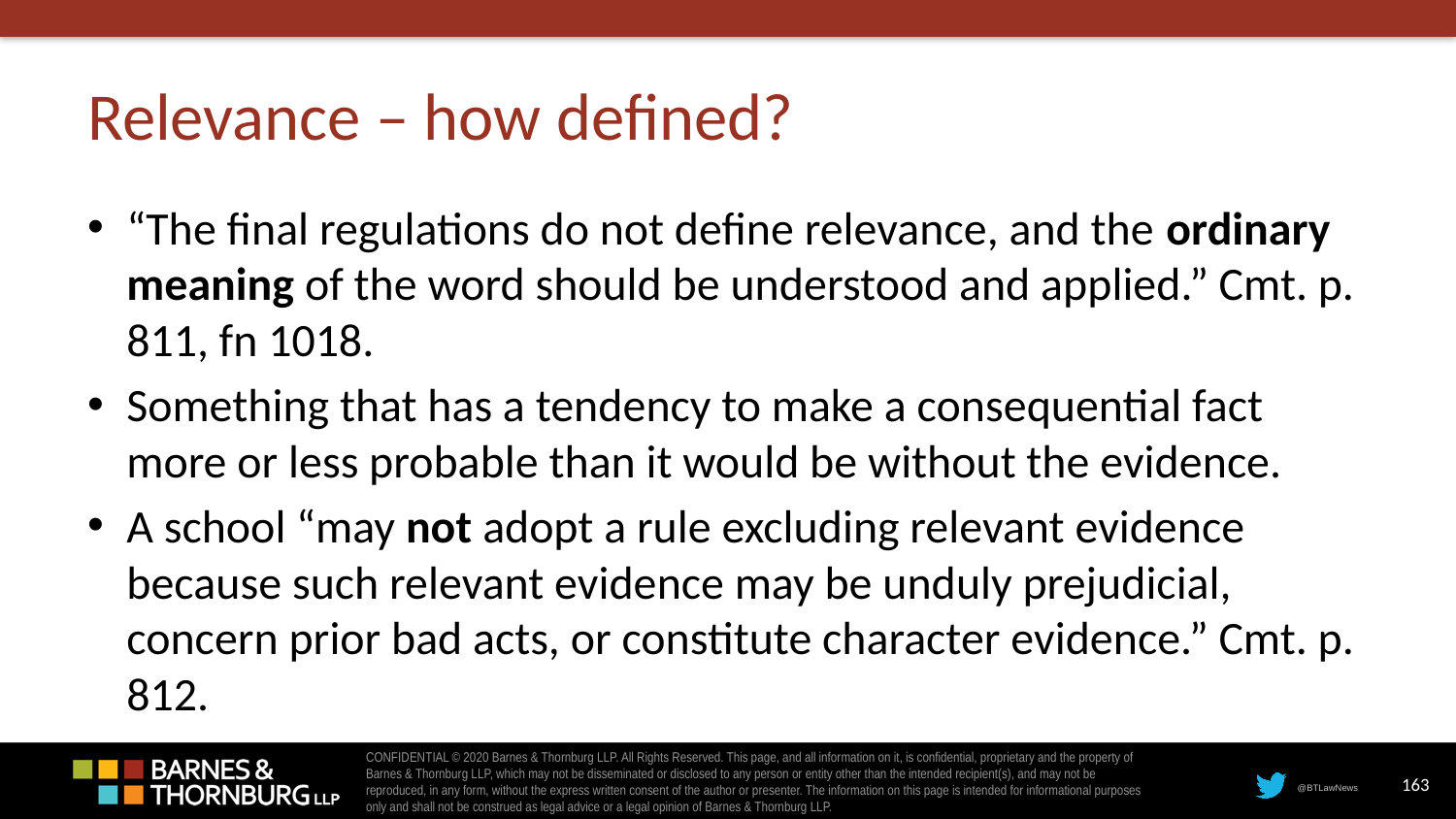

# Relevance – how defined?
“The final regulations do not define relevance, and the ordinary meaning of the word should be understood and applied.” Cmt. p. 811, fn 1018.
Something that has a tendency to make a consequential fact more or less probable than it would be without the evidence.
A school “may not adopt a rule excluding relevant evidence because such relevant evidence may be unduly prejudicial, concern prior bad acts, or constitute character evidence.” Cmt. p. 812.
163